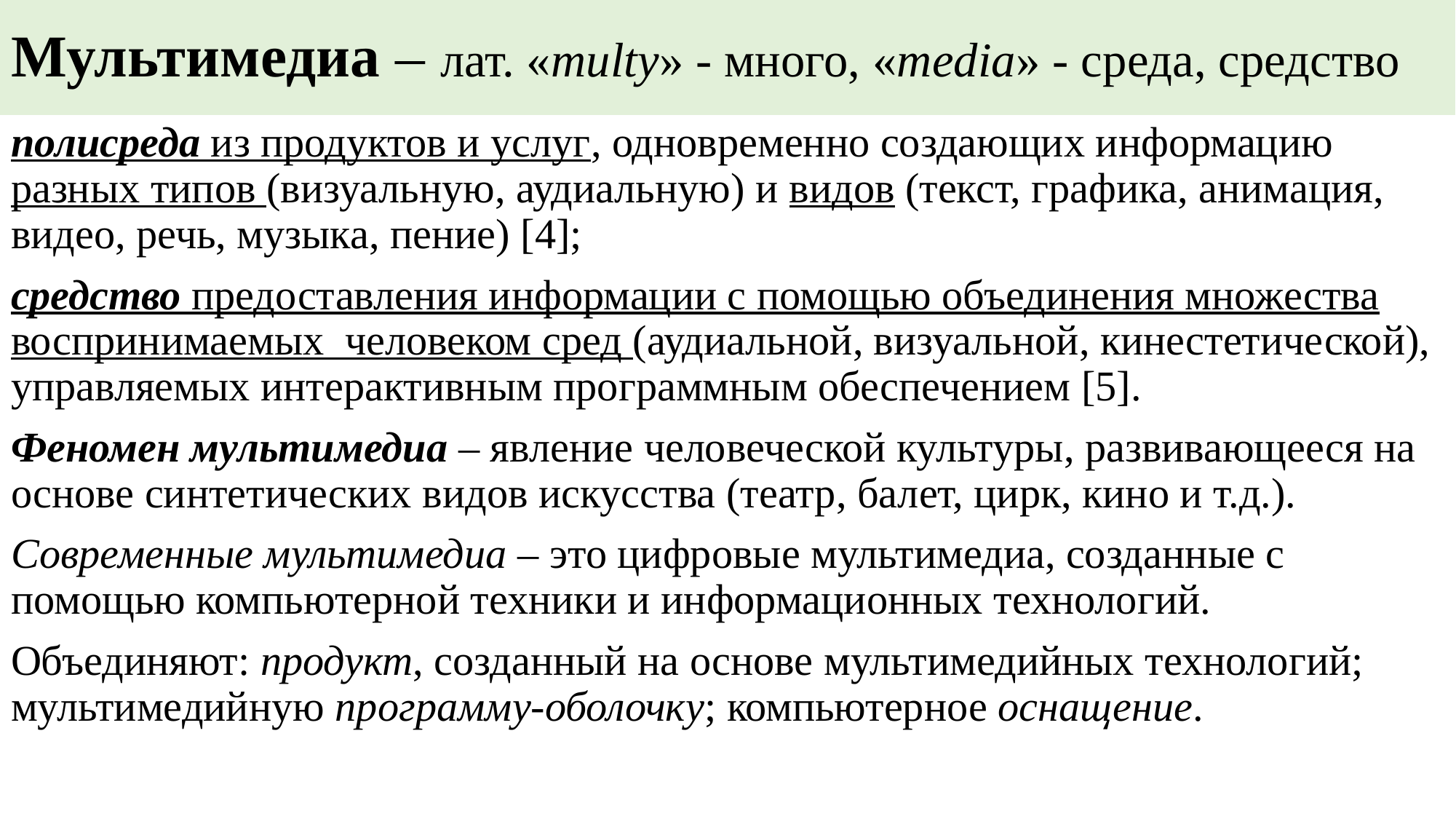

# Мультимедиа – лат. «multy» - много, «media» - среда, средство
полисреда из продуктов и услуг, одновременно создающих информацию разных типов (визуальную, аудиальную) и видов (текст, графика, анимация, видео, речь, музыка, пение) [4];
средство предоставления информации с помощью объединения множества воспринимаемых  человеком сред (аудиальной, визуальной, кинестетической), управляемых интерактивным программным обеспечением [5].
Феномен мультимедиа – явление человеческой культуры, развивающееся на основе синтетических видов искусства (театр, балет, цирк, кино и т.д.).
Современные мультимедиа – это цифровые мультимедиа, созданные с помощью компьютерной техники и информационных технологий.
Объединяют: продукт, созданный на основе мультимедийных технологий; мультимедийную программу-оболочку; компьютерное оснащение.